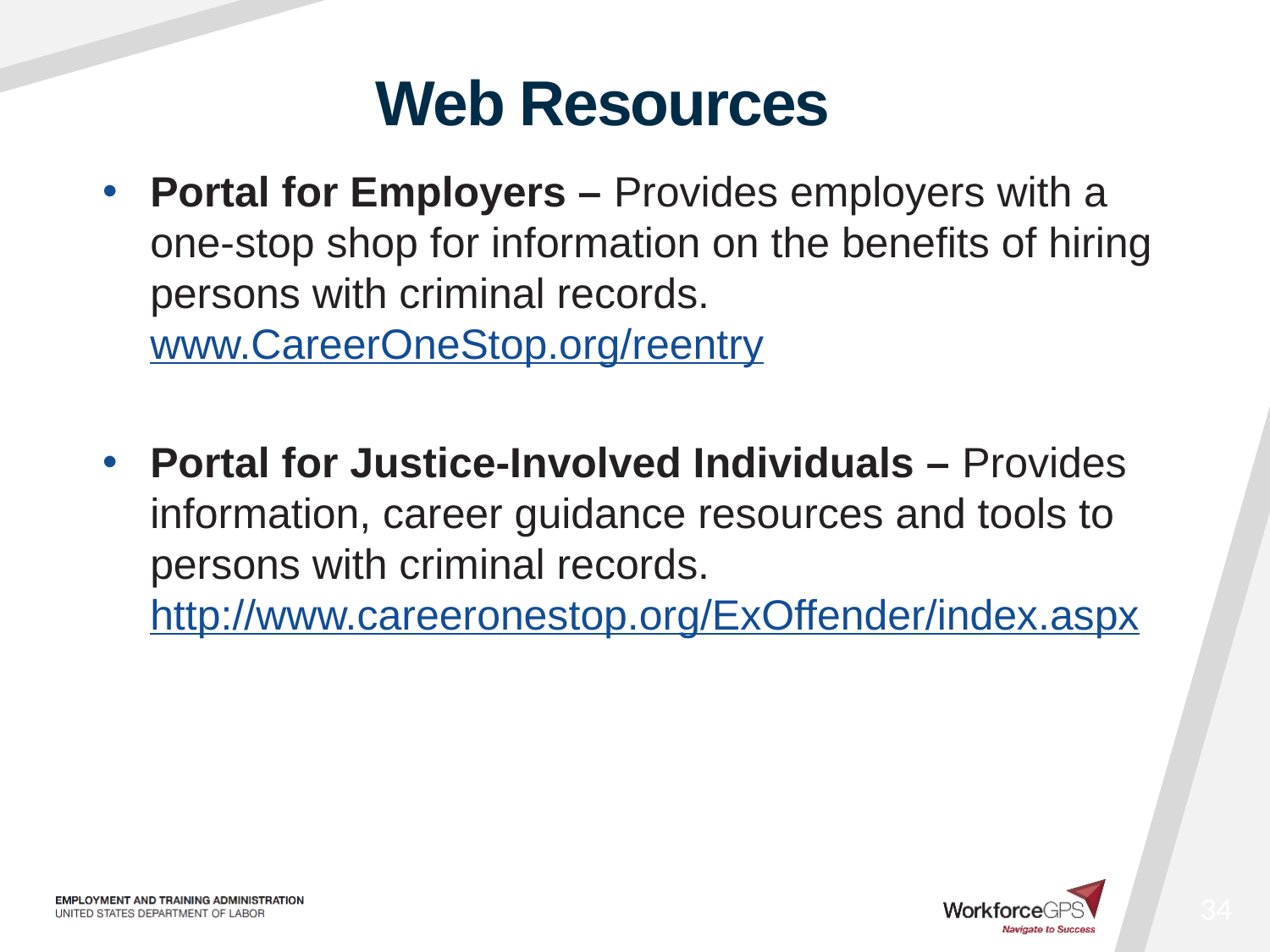

Web Resources
Portal for Employers – Provides employers with a one-stop shop for information on the benefits of hiring persons with criminal records. www.CareerOneStop.org/reentry

Portal for Justice-Involved Individuals – Provides information, career guidance resources and tools to persons with criminal records. http://www.careeronestop.org/ExOffender/index.aspx

34